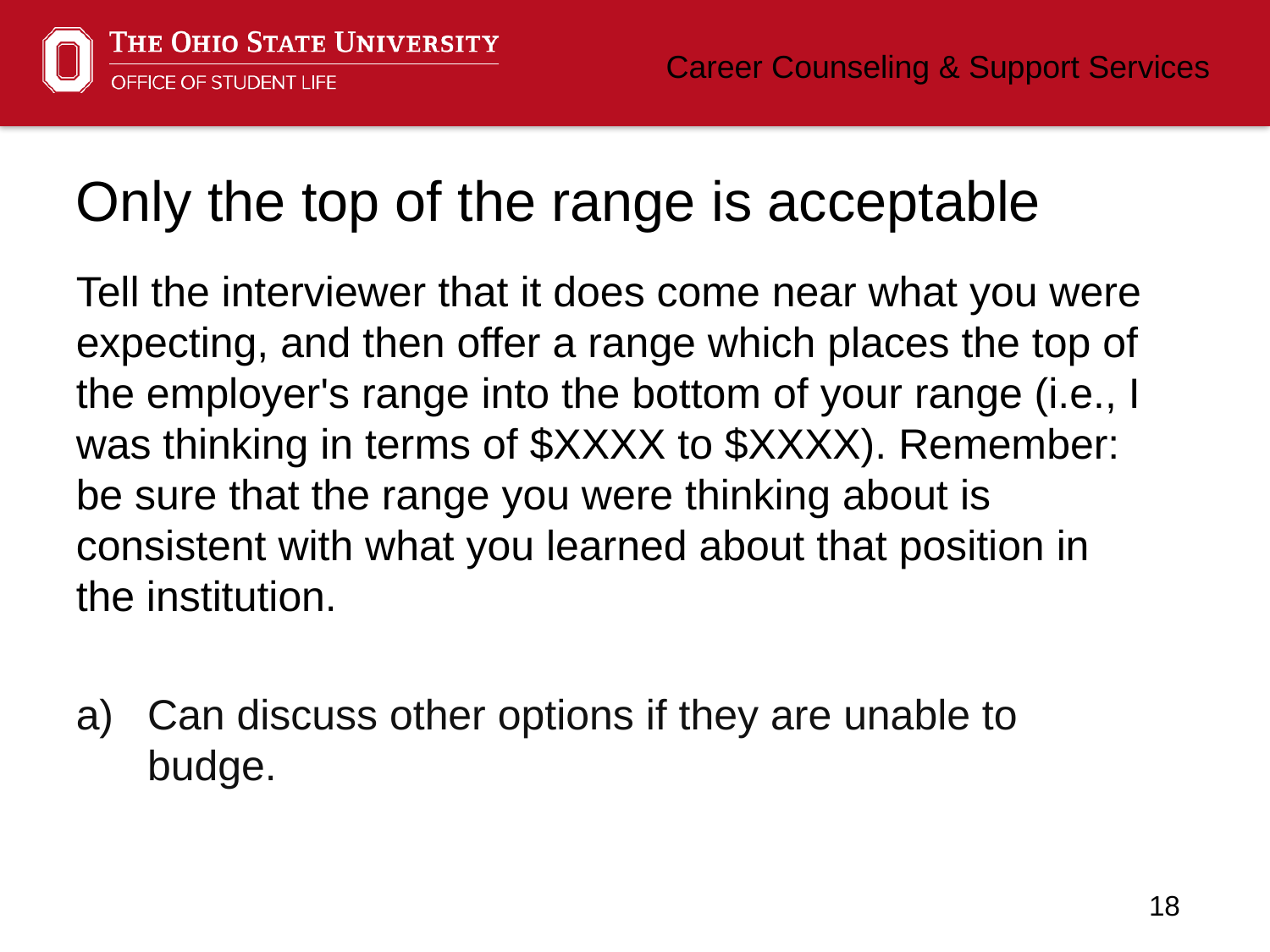

# Only the top of the range is acceptable
Tell the interviewer that it does come near what you were expecting, and then offer a range which places the top of the employer's range into the bottom of your range (i.e., I was thinking in terms of $XXXX to $XXXX). Remember: be sure that the range you were thinking about is consistent with what you learned about that position in the institution.

Can discuss other options if they are unable to budge.